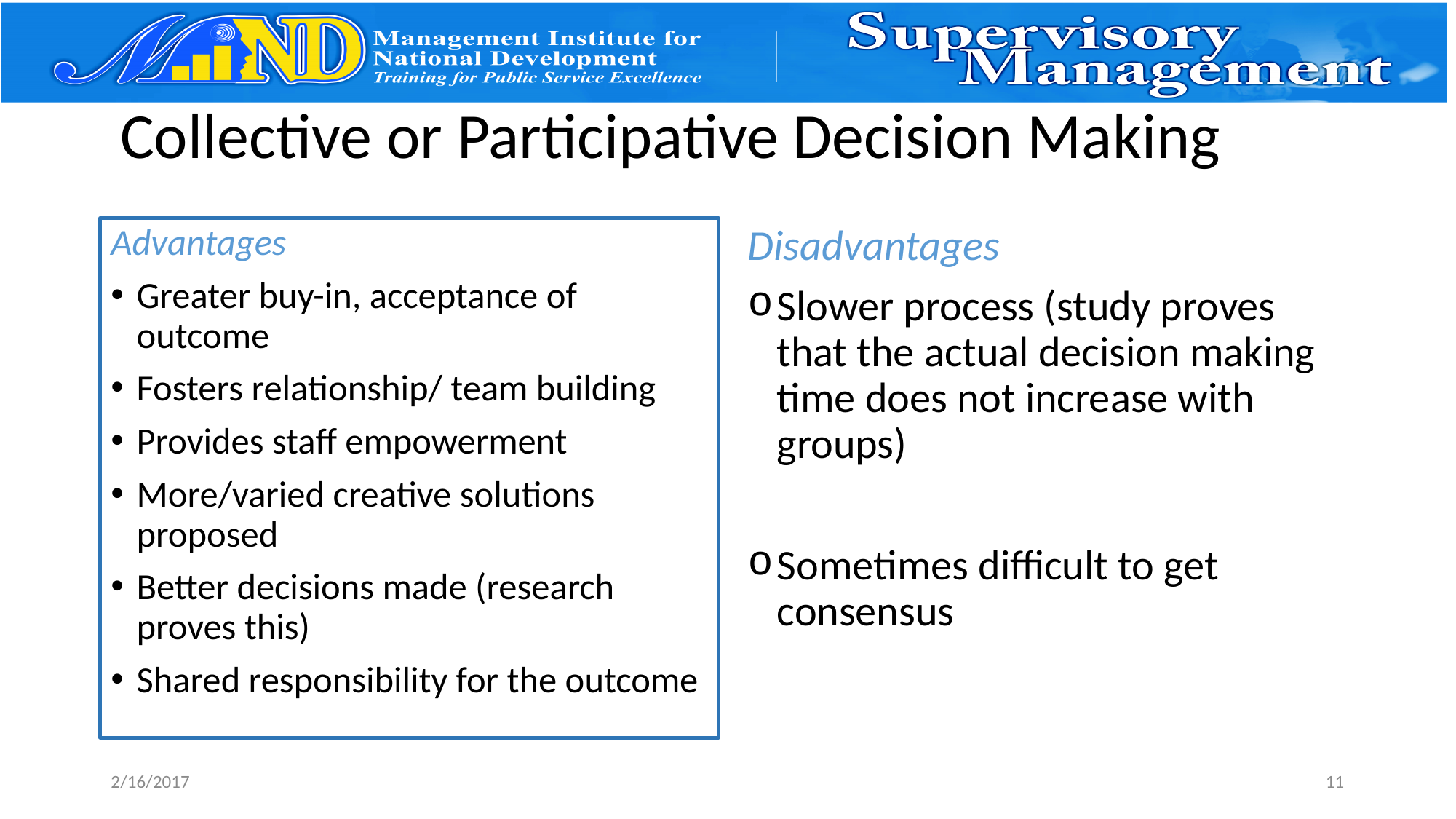

# Collective or Participative Decision Making
Advantages
Greater buy-in, acceptance of outcome
Fosters relationship/ team building
Provides staff empowerment
More/varied creative solutions proposed
Better decisions made (research proves this)
Shared responsibility for the outcome

Disadvantages
Slower process (study proves that the actual decision making time does not increase with groups)

Sometimes difficult to get consensus

2/16/2017
11